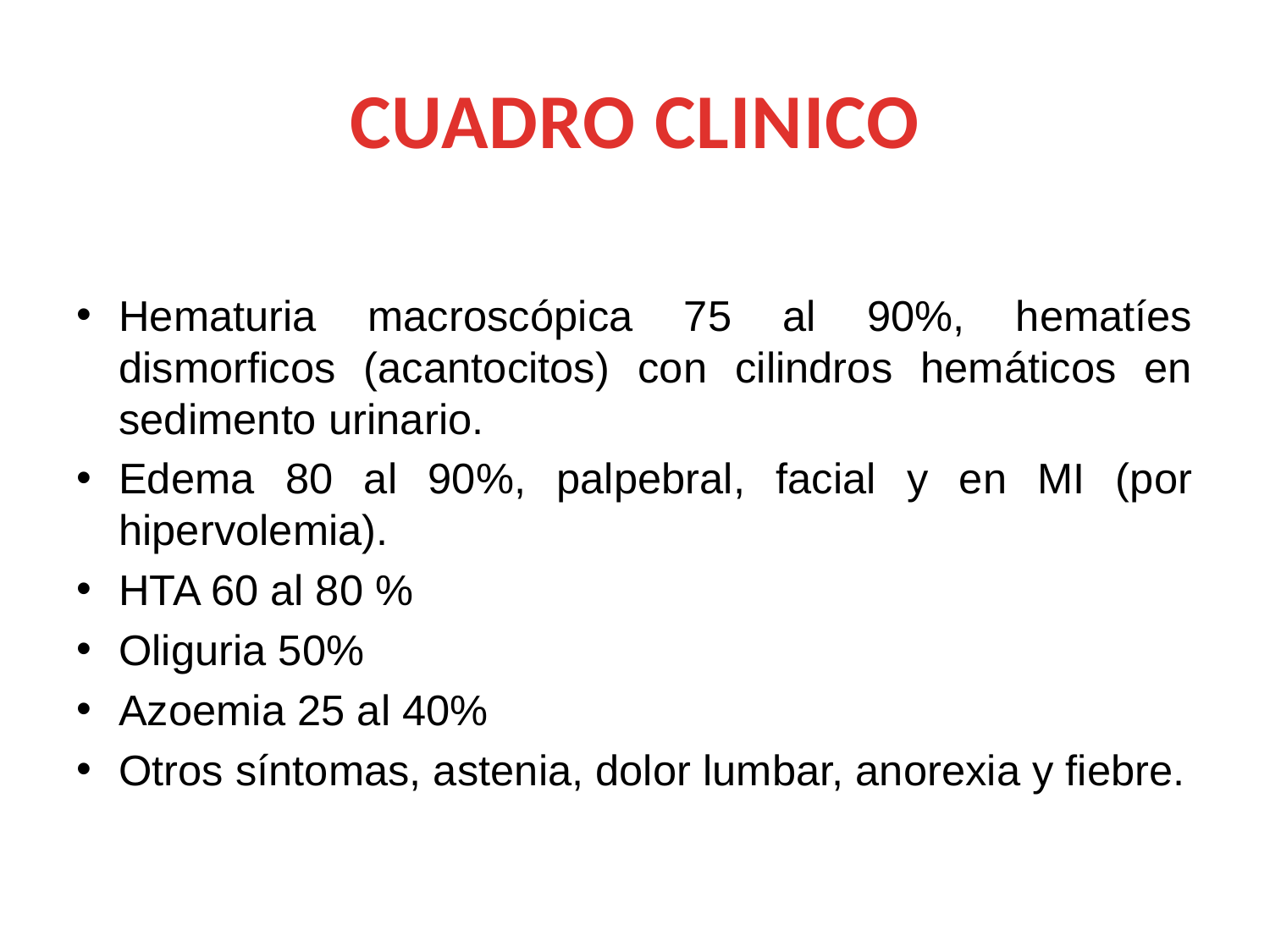

# CUADRO CLINICO

Hematuria macroscópica 75 al 90%, hematíes dismorficos (acantocitos) con cilindros hemáticos en sedimento urinario.
Edema 80 al 90%, palpebral, facial y en MI (por hipervolemia).
HTA 60 al 80 %
Oliguria 50%
Azoemia 25 al 40%
Otros síntomas, astenia, dolor lumbar, anorexia y fiebre.